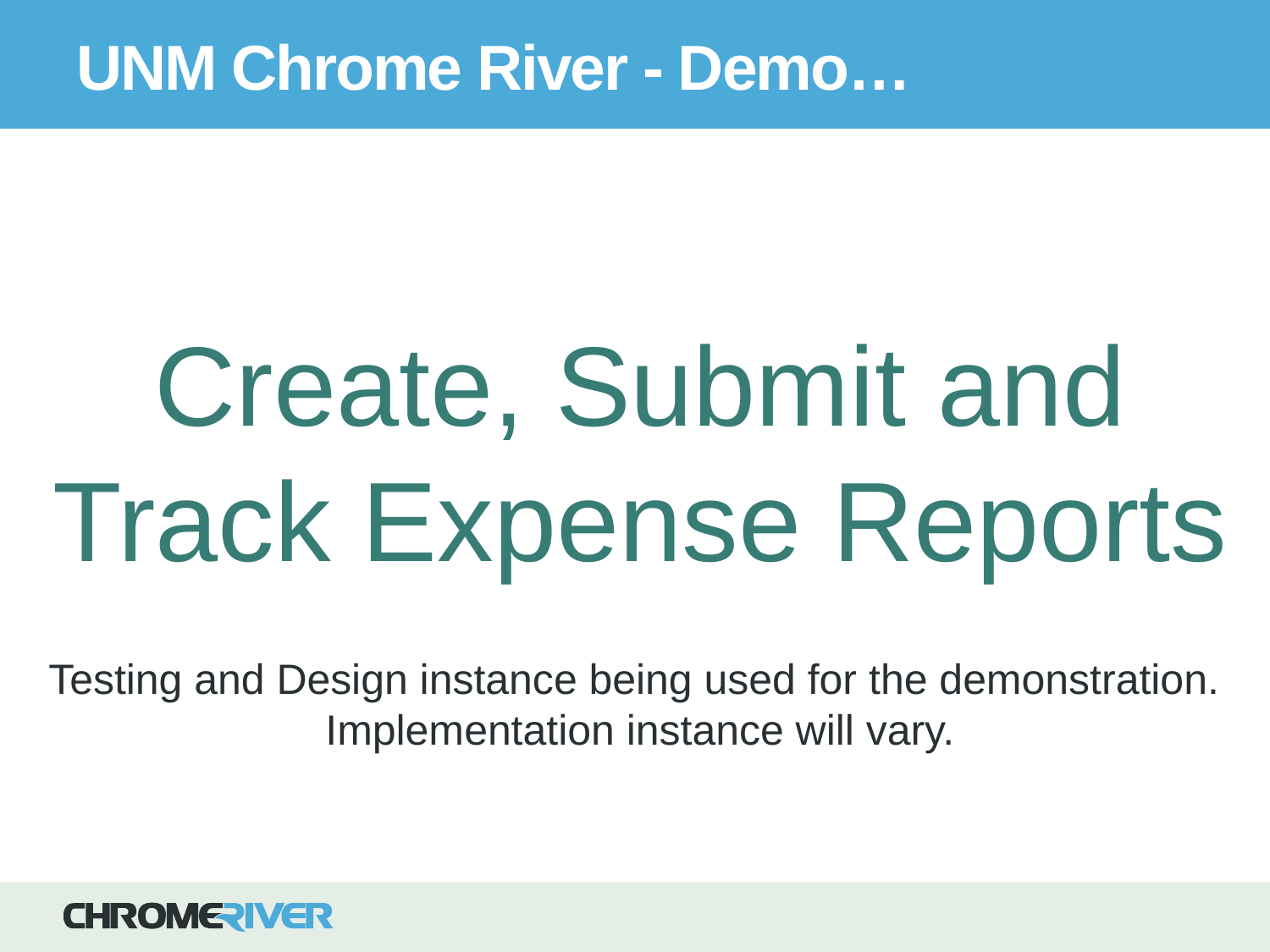

# UNM Chrome River - Demo…

Create, Submit and Track Expense Reports

Testing and Design instance being used for the demonstration.  Implementation instance will vary.